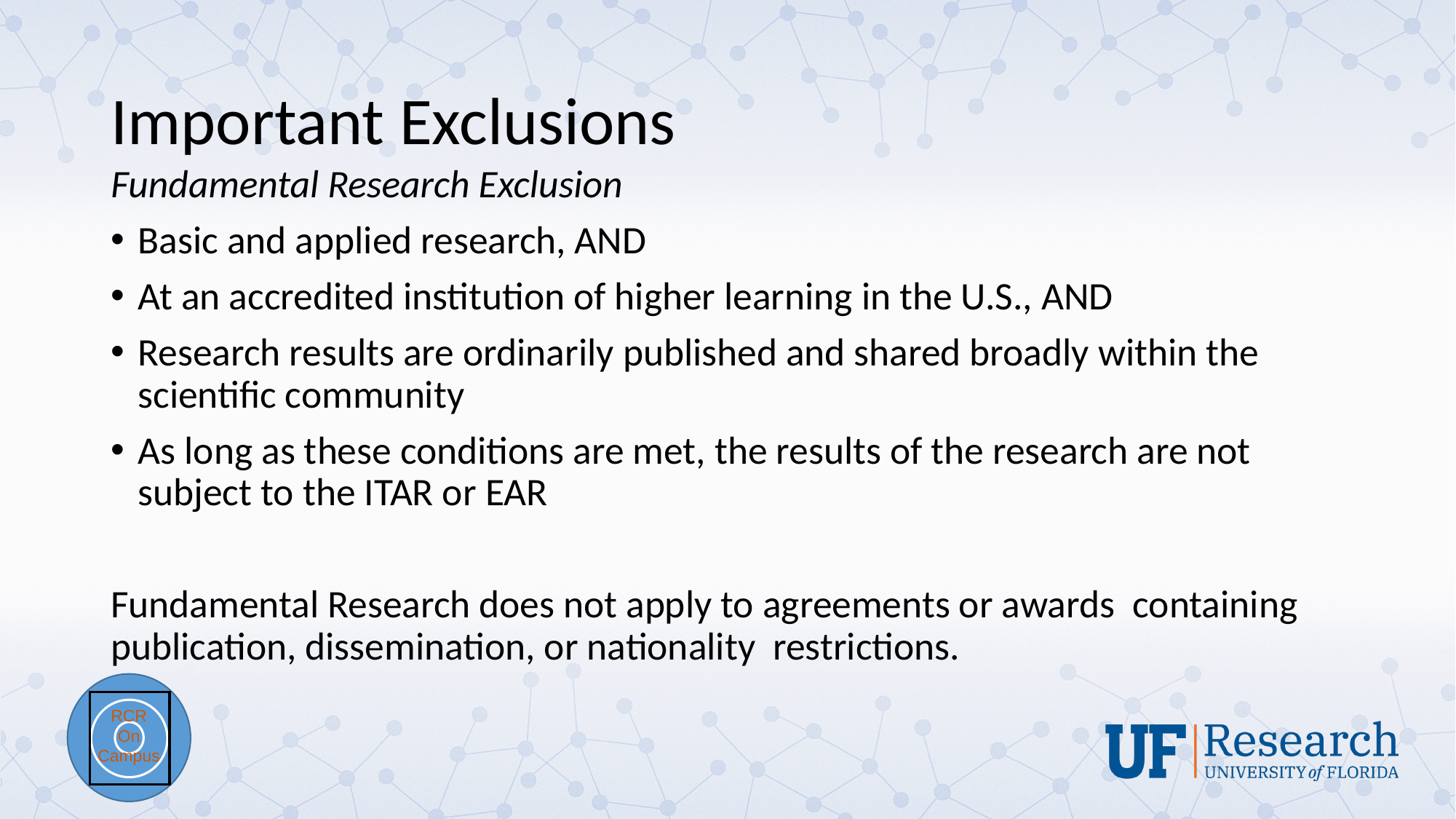

# Important Exclusions
Fundamental Research Exclusion
Basic and applied research, AND
At an accredited institution of higher learning in the U.S., AND
Research results are ordinarily published and shared broadly within the scientific community
As long as these conditions are met, the results of the research are not subject to the ITAR or EAR

Fundamental Research does not apply to agreements or awards  containing publication, dissemination, or nationality  restrictions.